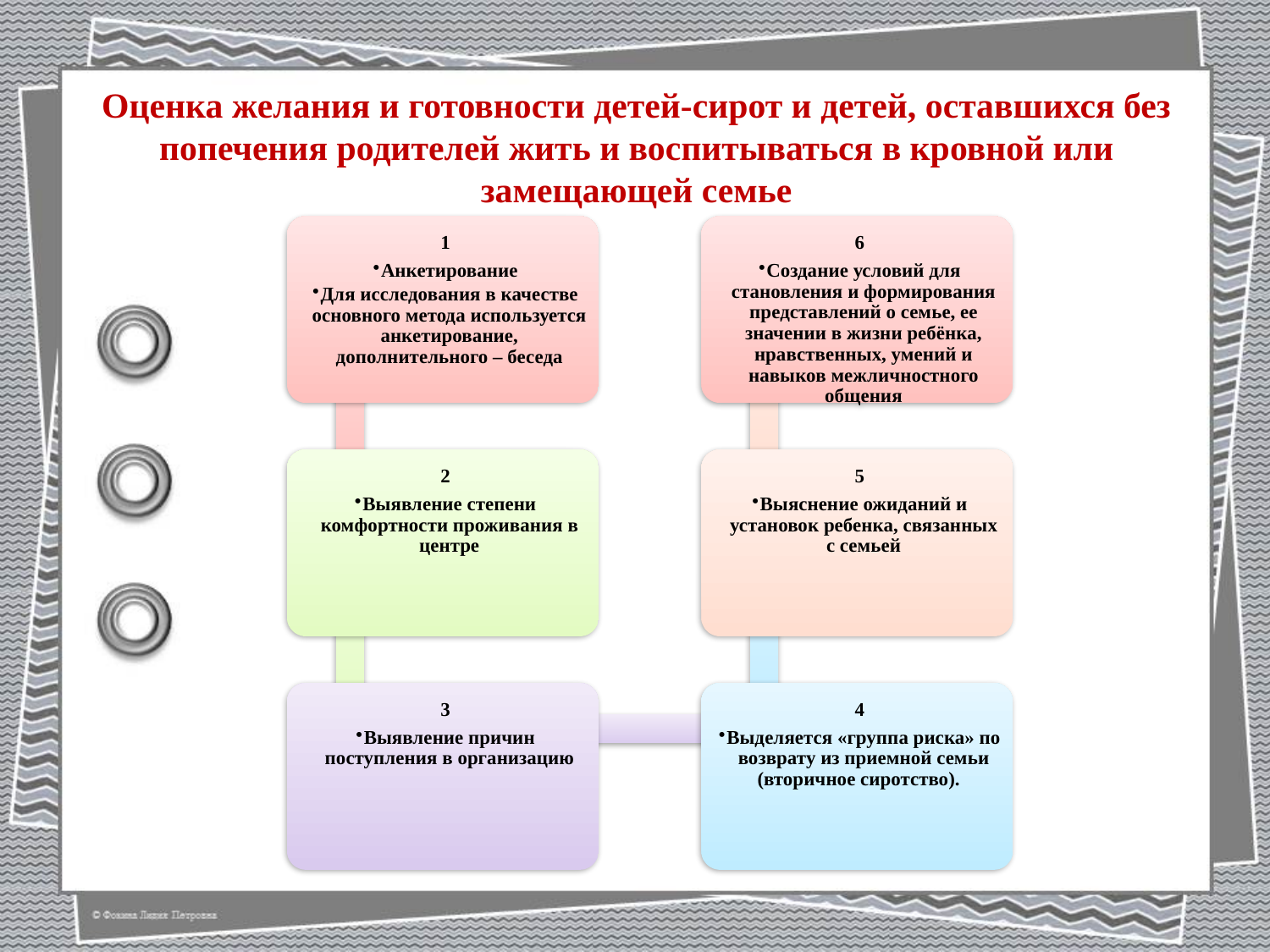

# Оценка желания и готовности детей-сирот и детей, оставшихся без попечения родителей жить и воспитываться в кровной или замещающей семье
1
Анкетирование
Для исследования в качестве основного метода используется анкетирование, дополнительного – беседа
2
Выявление степени комфортности проживания в центре
3
Выявление причин поступления в организацию
4
Выделяется «группа риска» по возврату из приемной семьи (вторичное сиротство).
5
Выяснение ожиданий и установок ребенка, связанных с семьей

6
Создание условий для становления и формирования представлений о семье, ее значении в жизни ребёнка, нравственных, умений и навыков межличностного общения